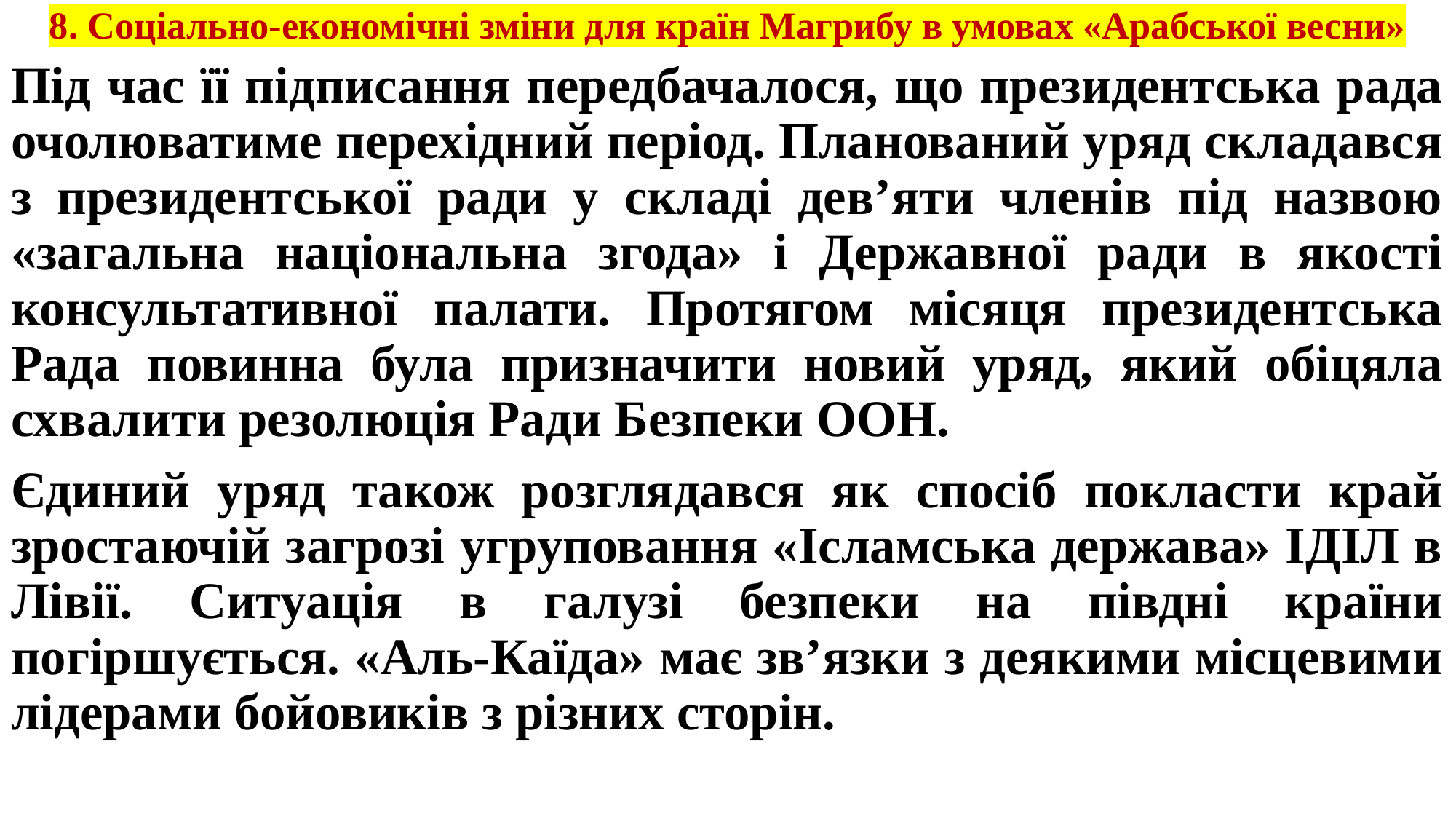

# 8. Соціально-економічні зміни для країн Магрибу в умовах «Арабської весни»
Під час її підписання передбачалося, що президентська рада очолюватиме перехідний період. Планований уряд складався з президентської ради у складі дев’яти членів під назвою «загальна національна згода» і Державної ради в якості консультативної палати. Протягом місяця президентська Рада повинна була призначити новий уряд, який обіцяла схвалити резолюція Ради Безпеки ООН.
Єдиний уряд також розглядався як спосіб покласти край зростаючій загрозі угруповання «Ісламська держава» ІДІЛ в Лівії. Ситуація в галузі безпеки на півдні країни погіршується. «Аль-Каїда» має зв’язки з деякими місцевими лідерами бойовиків з різних сторін.